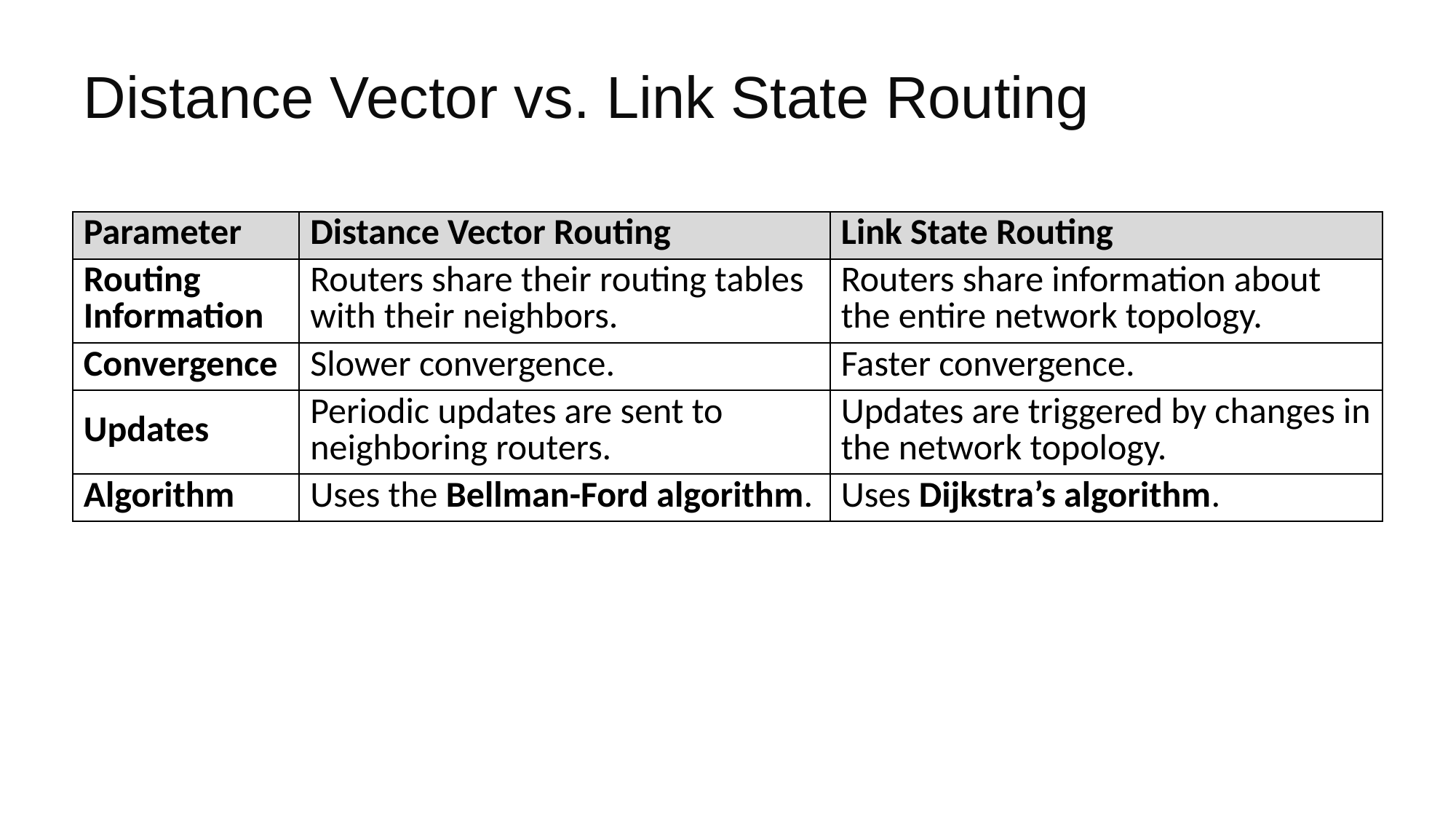

# Distance Vector vs. Link State Routing
| Parameter | Distance Vector Routing | Link State Routing |
| --- | --- | --- |
| Routing Information | Routers share their routing tables with their neighbors. | Routers share information about the entire network topology. |
| Convergence | Slower convergence. | Faster convergence. |
| Updates | Periodic updates are sent to neighboring routers. | Updates are triggered by changes in the network topology. |
| Algorithm | Uses the Bellman-Ford algorithm. | Uses Dijkstra’s algorithm. |